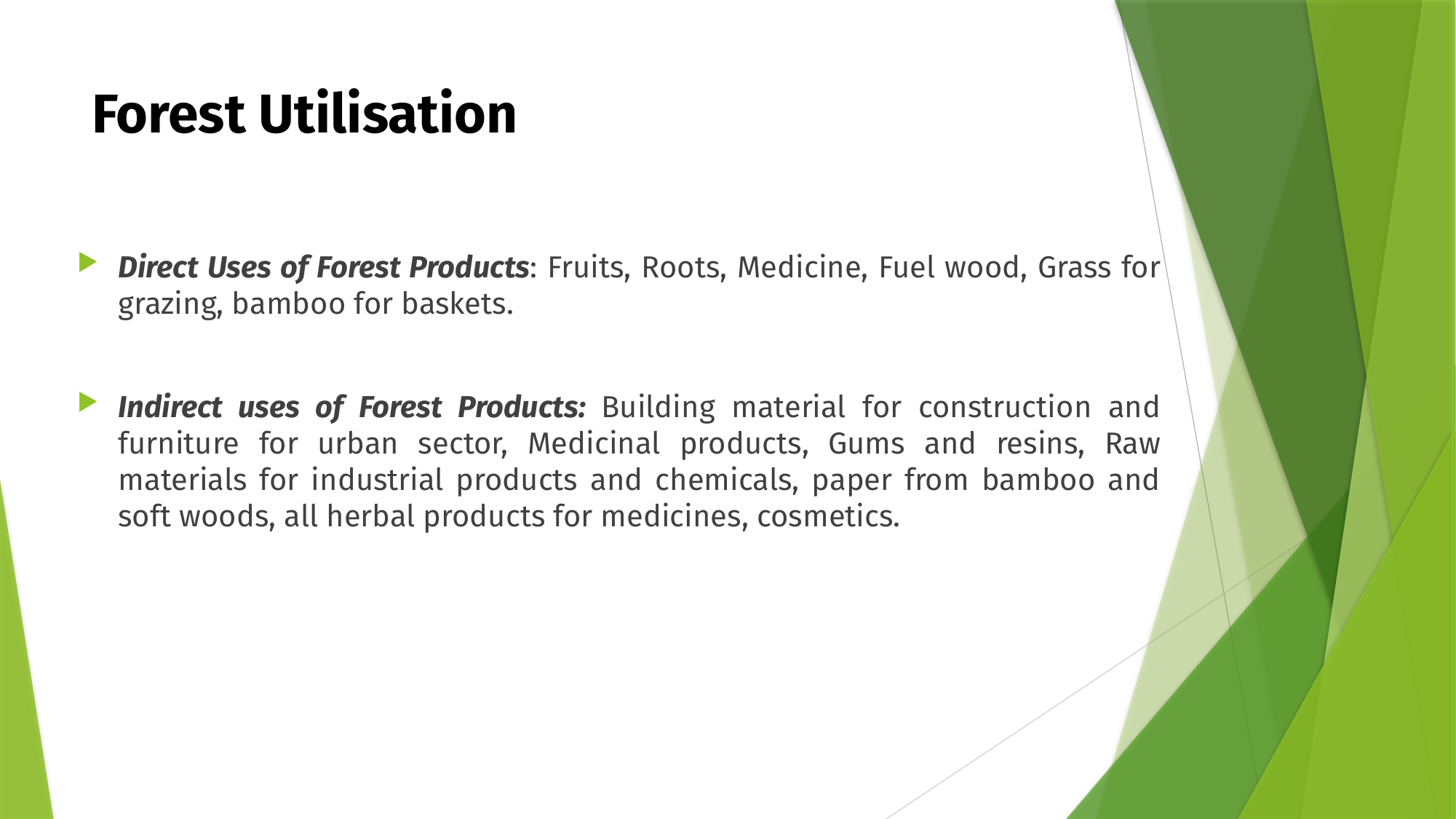

# Forest Utilisation
Direct Uses of Forest Products: Fruits, Roots, Medicine, Fuel wood, Grass for grazing, bamboo for baskets.

Indirect uses of Forest Products: Building material for construction and furniture for urban sector, Medicinal products, Gums and resins, Raw materials for industrial products and chemicals, paper from bamboo and soft woods, all herbal products for medicines, cosmetics.